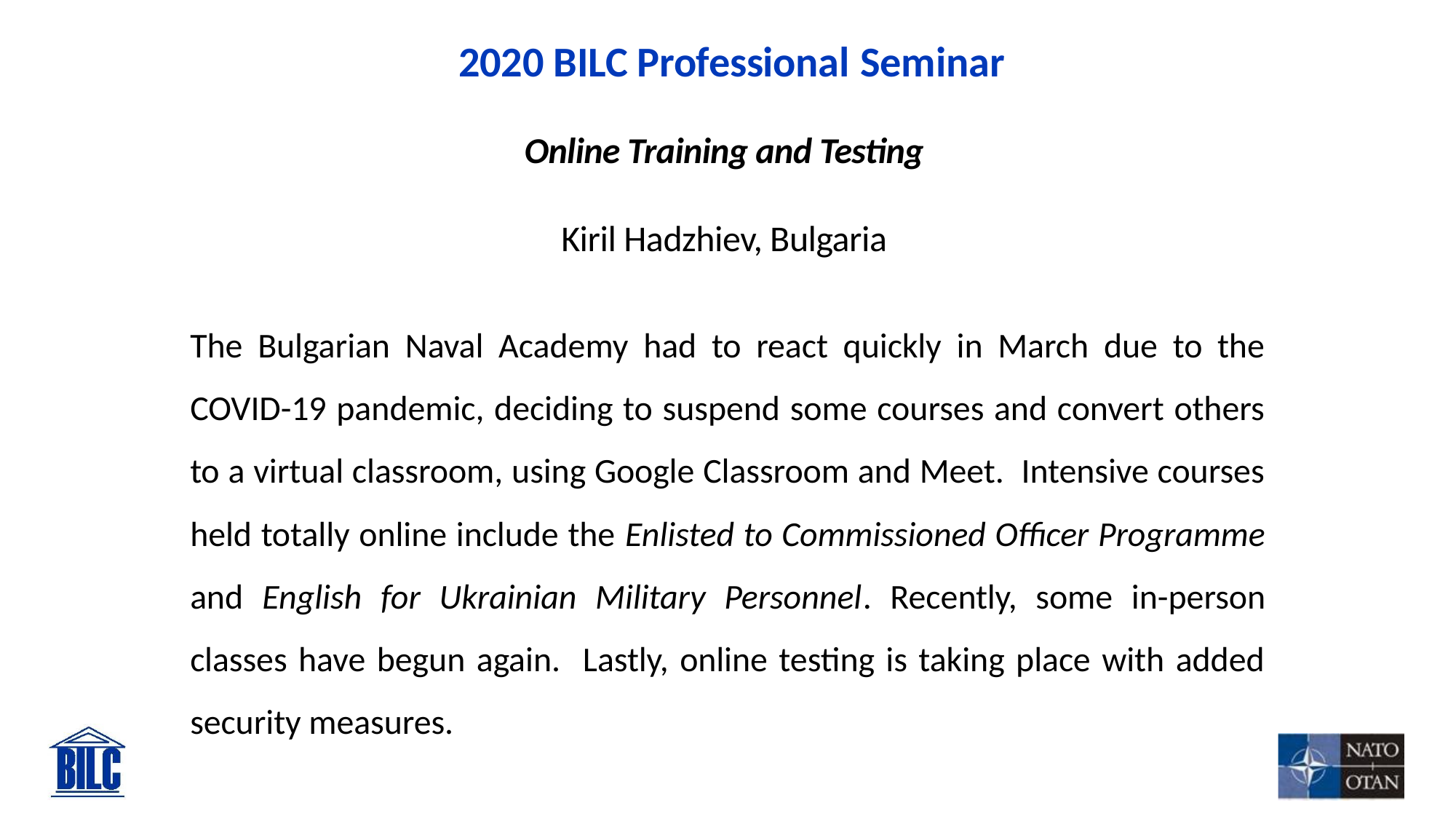

# 2020 BILC Professional Seminar
Online Training and Testing

Kiril Hadzhiev, Bulgaria

The Bulgarian Naval Academy had to react quickly in March due to the COVID-19 pandemic, deciding to suspend some courses and convert others to a virtual classroom, using Google Classroom and Meet.  Intensive courses held totally online include the Enlisted to Commissioned Officer Programme and English for Ukrainian Military Personnel. Recently, some in-person classes have begun again.  Lastly, online testing is taking place with added security measures.